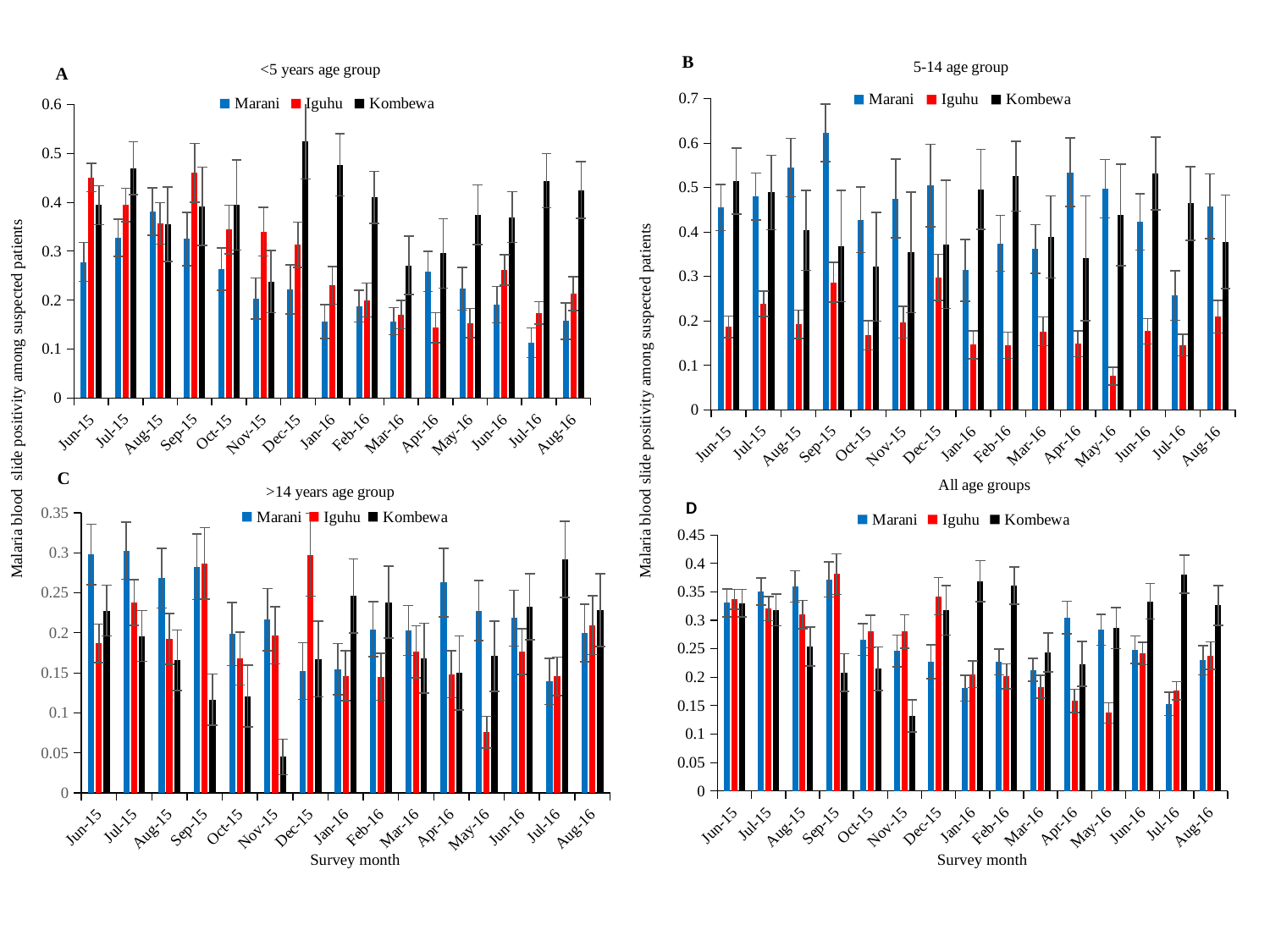

### Chart: 5-14 age group

| Category | Marani | Iguhu | Kombewa |
|---|---|---|---|
| 42156 | 0.4548022598870056 | 0.18693467336683417 | 0.5144508670520231 |
| 42186 | 0.4796511627906977 | 0.23798358733880423 | 0.48905109489051096 |
| 42217 | 0.545045045045045 | 0.19230769230769232 | 0.40350877192982454 |
| 42248 | 0.6232558139534884 | 0.2868020304568528 | 0.3684210526315789 |
| 42278 | 0.4277456647398844 | 0.16768916155419222 | 0.32142857142857145 |
| 42309 | 0.47540983606557374 | 0.1970649895178197 | 0.3541666666666667 |
| 42339 | 0.5045045045045045 | 0.2976588628762542 | 0.37209302325581395 |
| 42370 | 0.313953488372093 | 0.14634146341463414 | 0.4957983193277311 |
| 42401 | 0.3744493392070485 | 0.14492753623188406 | 0.5256410256410257 |
| 42430 | 0.36177474402730375 | 0.17636022514071295 | 0.3888888888888889 |
| 42461 | 0.5341614906832298 | 0.14840989399293286 | 0.3409090909090909 |
| 42491 | 0.4977578475336323 | 0.07591240875912408 | 0.4383561643835616 |
| 42522 | 0.4230769230769231 | 0.17673048600883653 | 0.5314685314685315 |
| 42552 | 0.25738396624472576 | 0.14580801944106925 | 0.4642857142857143 |
| 42583 | 0.4581005586592179 | 0.2097457627118644 | 0.3780487804878049 |

### Chart: <5 years age group

| Category | Marani | Iguhu | Kombewa |
|---|---|---|---|
| 42156 | 0.27800829875518673 | 0.45065502183406114 | 0.39414802065404475 |
| 42186 | 0.32764505119453924 | 0.3944374209860936 | 0.4696969696969697 |
| 42217 | 0.38144329896907214 | 0.35699797160243407 | 0.35526315789473684 |
| 42248 | 0.325 | 0.4600760456273764 | 0.3916083916083916 |
| 42278 | 0.263681592039801 | 0.3446327683615819 | 0.3944954128440367 |
| 42309 | 0.2033898305084746 | 0.3400576368876081 | 0.23837209302325582 |
| 42339 | 0.22180451127819548 | 0.3134715025906736 | 0.5246913580246914 |
| 42370 | 0.15632183908045977 | 0.2299349240780911 | 0.4767932489451477 |
| 42401 | 0.1875 | 0.2 | 0.41033434650455924 |
| 42430 | 0.15695067264573992 | 0.17024539877300612 | 0.27102803738317754 |
| 42461 | 0.25874125874125875 | 0.14342629482071714 | 0.29559748427672955 |
| 42491 | 0.22318840579710145 | 0.15342960288808663 | 0.37448559670781895 |
| 42522 | 0.19080459770114944 | 0.2614980289093298 | 0.3696969696969697 |
| 42552 | 0.11294117647058824 | 0.1737891737891738 | 0.4440894568690096 |
| 42583 | 0.15718157181571815 | 0.21348314606741572 | 0.425 |
Malaria blood  slide positivity among suspected patients
Malaria blood slide positivity among suspected patients

### Chart: >14 years age group

| Category | Marani | Iguhu | Kombewa |
|---|---|---|---|
| 42156 | 0.2976827094474153 | 0.18693467336683417 | 0.22781065088757396 |
| 42186 | 0.30265210608424337 | 0.23798358733880423 | 0.19601328903654486 |
| 42217 | 0.26838235294117646 | 0.19230769230769232 | 0.16576086956521738 |
| 42248 | 0.2826086956521739 | 0.2868020304568528 | 0.11658031088082901 |
| 42278 | 0.1984924623115578 | 0.16768916155419222 | 0.12087912087912088 |
| 42309 | 0.21627906976744185 | 0.1970649895178197 | 0.04491017964071856 |
| 42339 | 0.15228426395939088 | 0.2976588628762542 | 0.16736401673640167 |
| 42370 | 0.15478615071283094 | 0.14634146341463414 | 0.24624624624624625 |
| 42401 | 0.2045889101338432 | 0.14492753623188406 | 0.23837209302325582 |
| 42430 | 0.203125 | 0.17636022514071295 | 0.16842105263157894 |
| 42461 | 0.2628992628992629 | 0.14840989399293286 | 0.14977973568281938 |
| 42491 | 0.2277432712215321 | 0.07591240875912408 | 0.1708185053380783 |
| 42522 | 0.21851851851851853 | 0.17673048600883653 | 0.2325 |
| 42552 | 0.13949275362318841 | 0.14580801944106925 | 0.29178470254957506 |
| 42583 | 0.2 | 0.2097457627118644 | 0.22865853658536586 |

### Chart: All age groups

| Category | Marani | Iguhu | Kombewa |
|---|---|---|---|
| 42156 | 0.33070866141732286 | 0.33671252715423605 | 0.3300699300699301 |
| 42186 | 0.35073201782304264 | 0.3206314643440392 | 0.31805425631431244 |
| 42217 | 0.3596187175043328 | 0.3101361573373676 | 0.2539432176656151 |
| 42248 | 0.3717277486910995 | 0.3812233285917496 | 0.20819112627986347 |
| 42278 | 0.26618705035971224 | 0.28024819027921405 | 0.2146118721461187 |
| 42309 | 0.24613686534216336 | 0.2803532008830022 | 0.13176895306859207 |
| 42339 | 0.22697795071335927 | 0.3423312883435583 | 0.31756756756756754 |
| 42370 | 0.18032786885245902 | 0.20535714285714285 | 0.3686502177068215 |
| 42401 | 0.2267175572519084 | 0.2012728719172633 | 0.3606755126658625 |
| 42430 | 0.2128589263420724 | 0.1829608938547486 | 0.24382207578253706 |
| 42461 | 0.3049147442326981 | 0.15840779853777417 | 0.22325581395348837 |
| 42491 | 0.28353948620361563 | 0.13714679531357685 | 0.2864321608040201 |
| 42522 | 0.24813895781637718 | 0.24178272980501392 | 0.3333333333333333 |
| 42552 | 0.15321252059308071 | 0.17633726201269265 | 0.38089330024813894 |
| 42583 | 0.22971652003910067 | 0.23793395427603725 | 0.32608695652173914 |
D
Survey month
Survey month